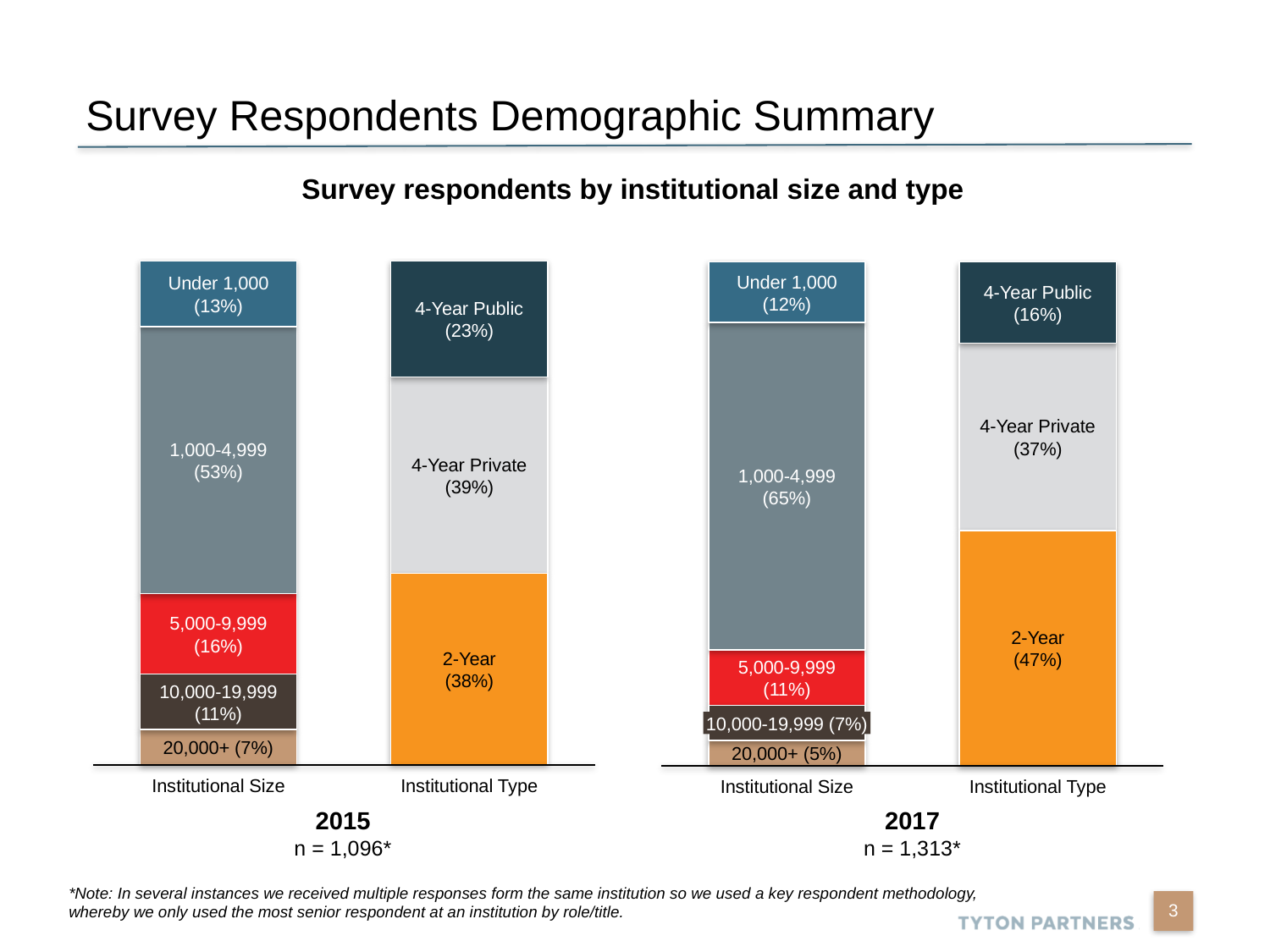

Survey Respondents Demographic Summary
Survey respondents by institutional size and type

Under 1,000
(13%)
4-Year Public
(23%)

1,000-4,999
(53%)
4-Year Private
(39%)

5,000-9,999
(16%)
2-Year
(38%)

10,000-19,999
(11%)

20,000+ (7%)
Institutional Size
Institutional Type

Under 1,000
(12%)
4-Year Public
(16%)

4-Year Private
(37%)
1,000-4,999
(65%)

2-Year
(47%)

5,000-9,999
(11%)

10,000-19,999 (7%)

20,000+ (5%)
Institutional Size
Institutional Type
2015
n = 1,096*
2017
n = 1,313*

*Note: In several instances we received multiple responses form the same institution so we used a key respondent methodology, whereby we only used the most senior respondent at an institution by role/title.
3